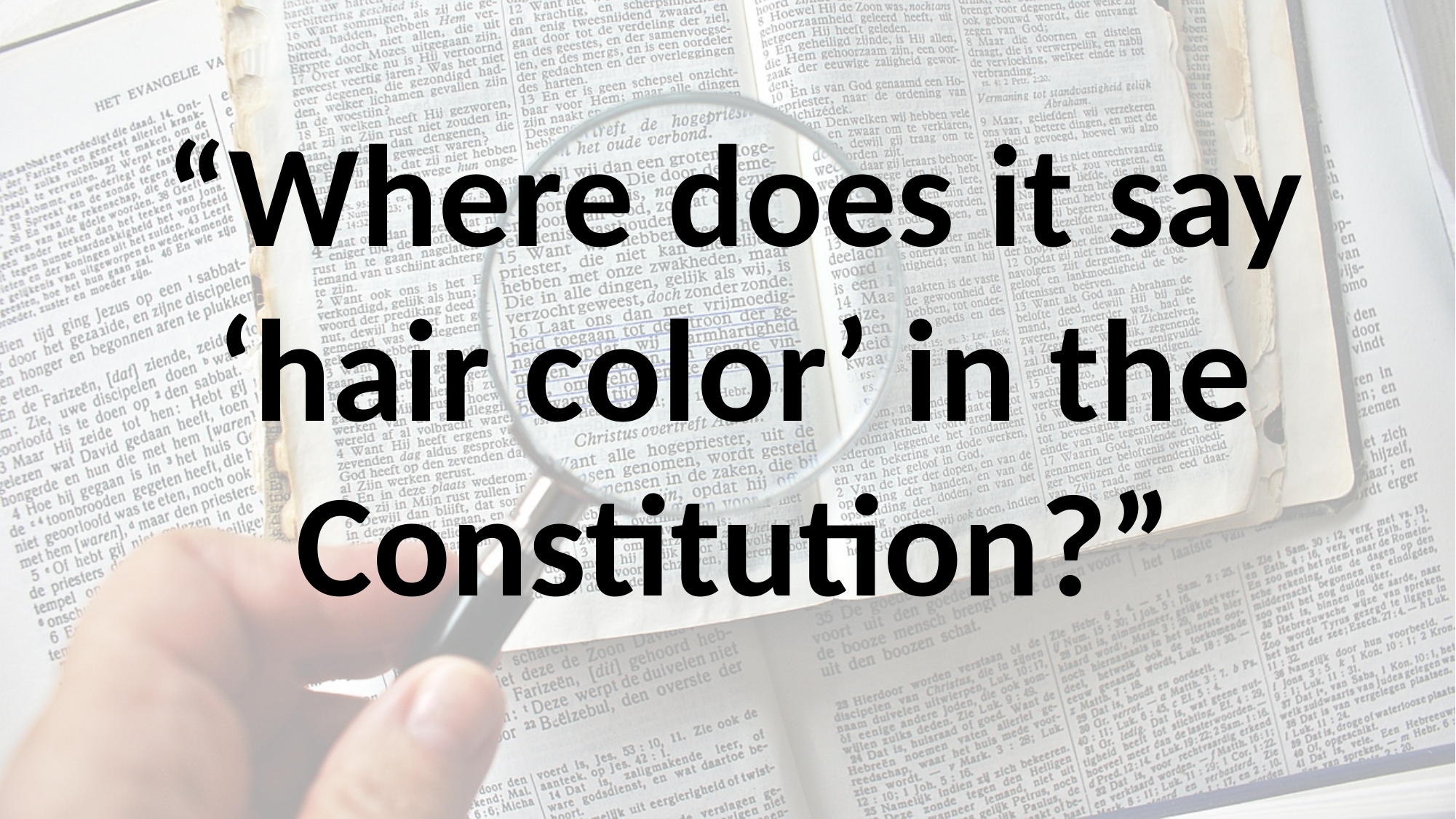

“Where does it say ‘hair color’ in the Constitution?”